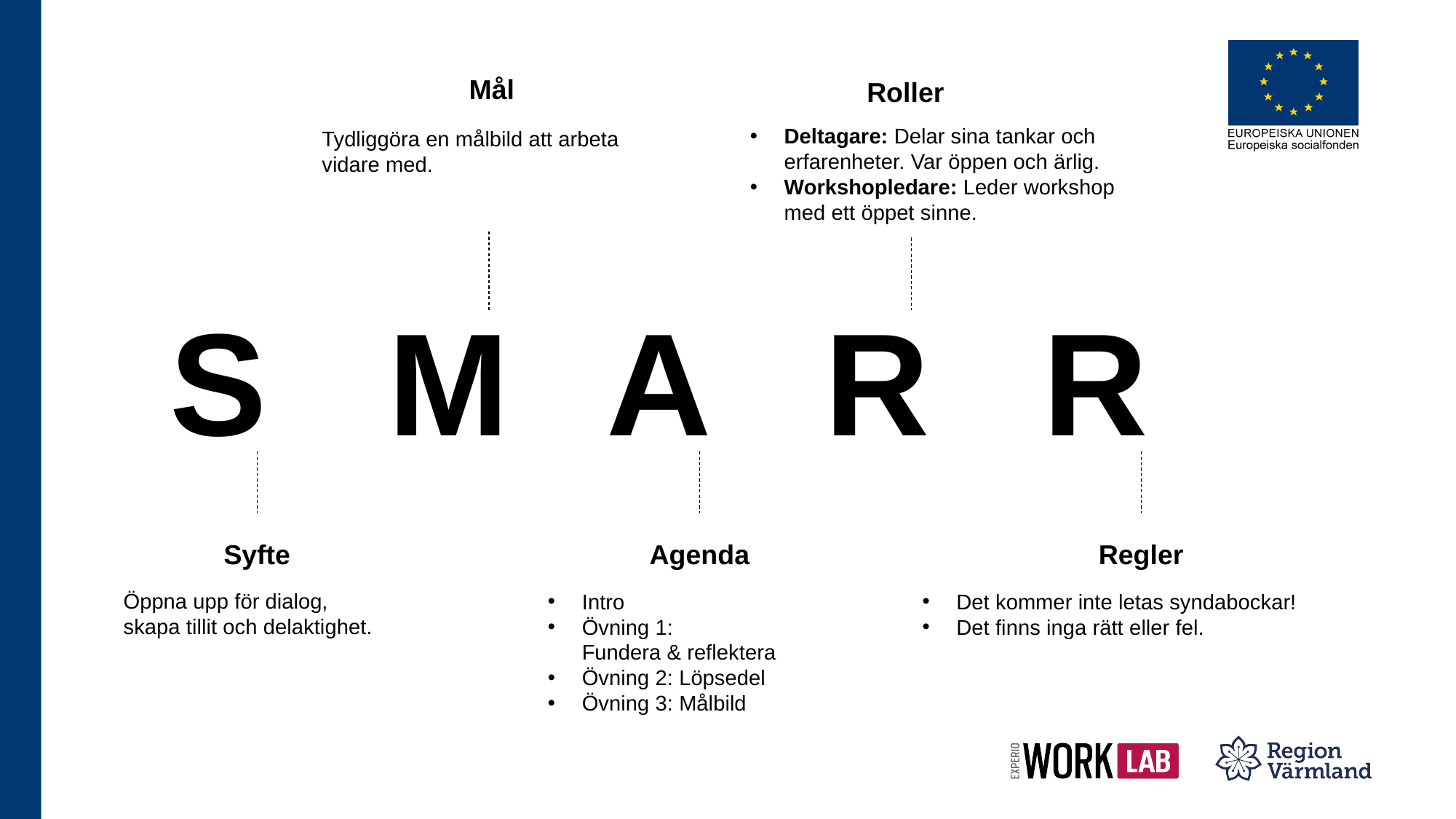

Mål
Roller
Deltagare: Delar sina tankar och erfarenheter. Var öppen och ärlig.
Workshopledare: Leder workshop med ett öppet sinne.

Tydliggöra en målbild att arbeta vidare med.
S		M	A		R		R
Syfte
Agenda
Regler
Öppna upp för dialog, 
skapa tillit och delaktighet.
Intro
Övning 1: Fundera & reflektera
Övning 2: Löpsedel
Övning 3: Målbild
Det kommer inte letas syndabockar!
Det finns inga rätt eller fel.